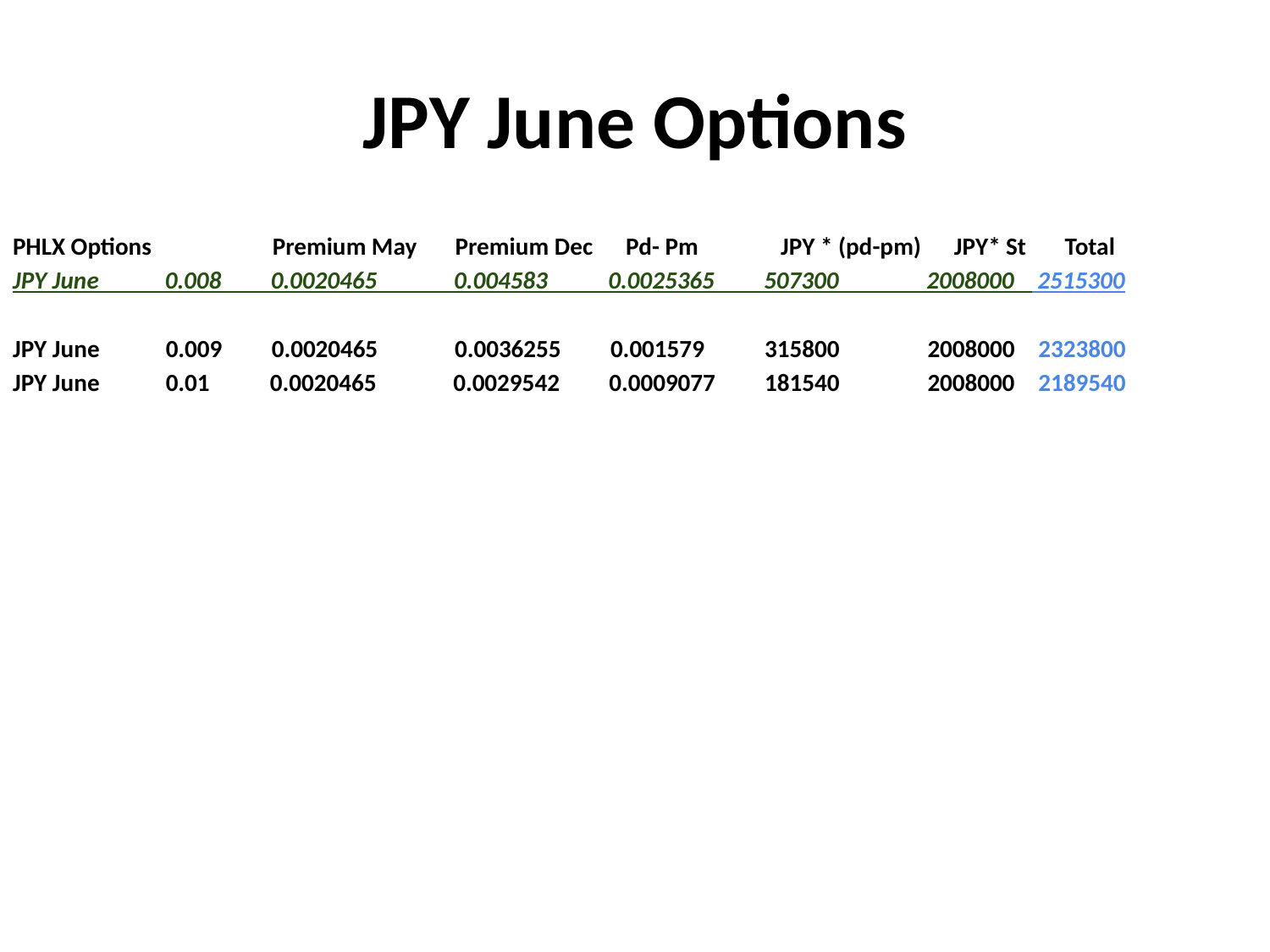

# JPY June Options
PHLX Options                      Premium May       Premium Dec      Pd- Pm               JPY * (pd-pm)      JPY* St       Total
JPY June            0.008         0.0020465              0.004583           0.0025365         507300                2008000    2515300

JPY June            0.009         0.0020465              0.0036255         0.001579           315800                2008000    2323800
JPY June            0.01           0.0020465              0.0029542         0.0009077         181540                2008000    2189540